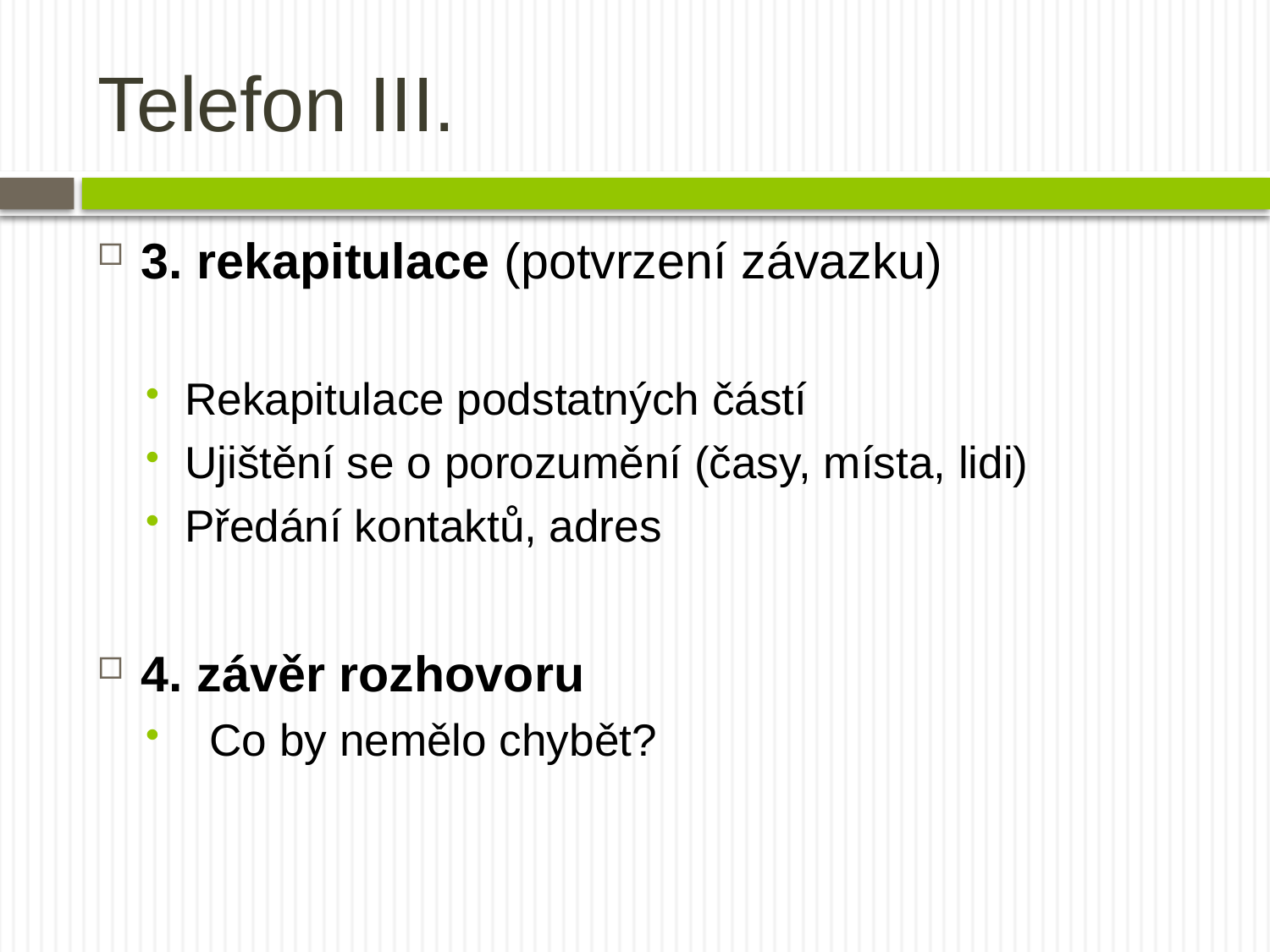

# Telefon III.
3. rekapitulace (potvrzení závazku)

Rekapitulace podstatných částí
Ujištění se o porozumění (časy, místa, lidi)
Předání kontaktů, adres

4. závěr rozhovoru
Co by nemělo chybět?